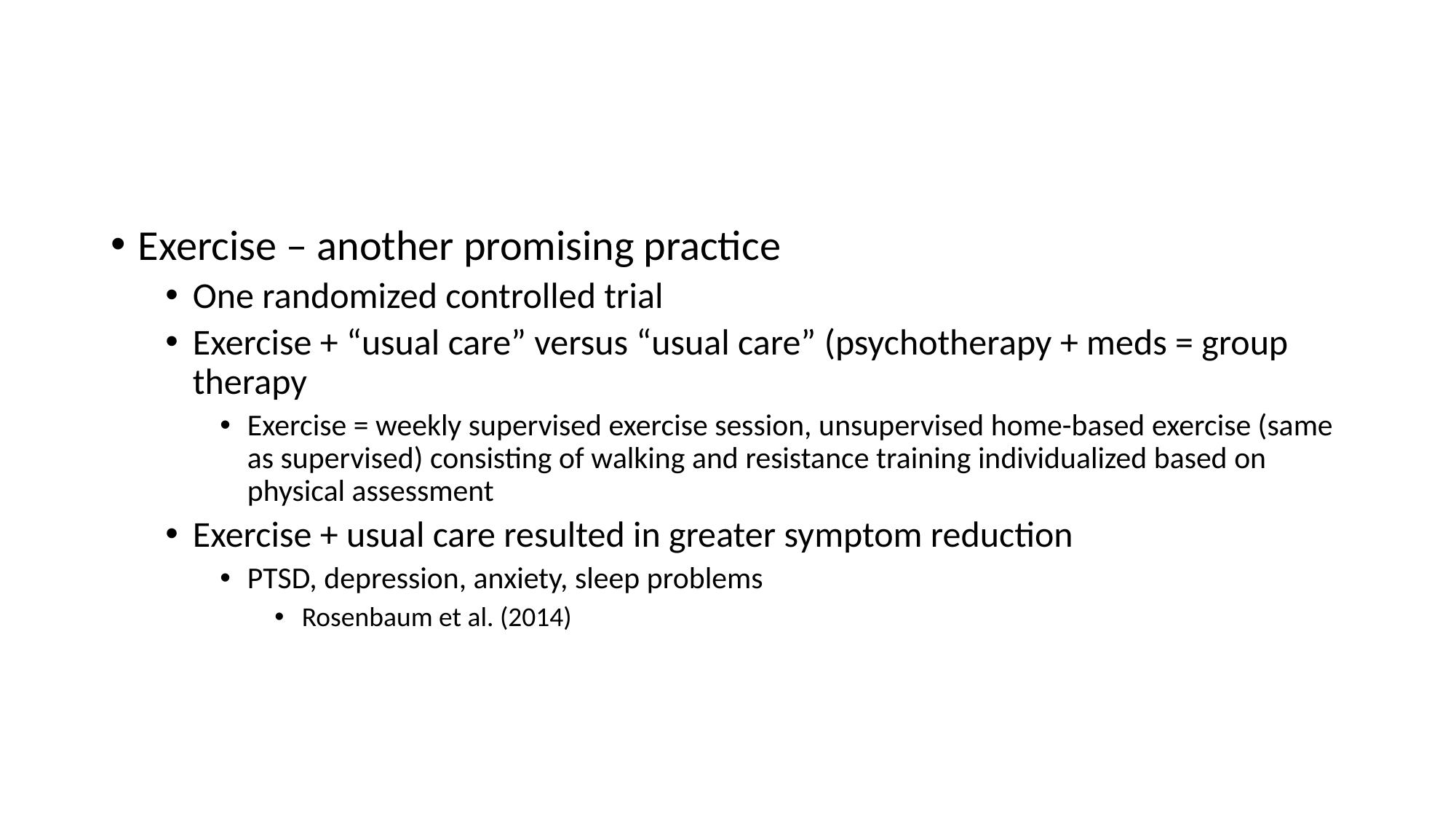

#
Exercise – another promising practice
One randomized controlled trial
Exercise + “usual care” versus “usual care” (psychotherapy + meds = group therapy
Exercise = weekly supervised exercise session, unsupervised home-based exercise (same as supervised) consisting of walking and resistance training individualized based on physical assessment
Exercise + usual care resulted in greater symptom reduction
PTSD, depression, anxiety, sleep problems
Rosenbaum et al. (2014)